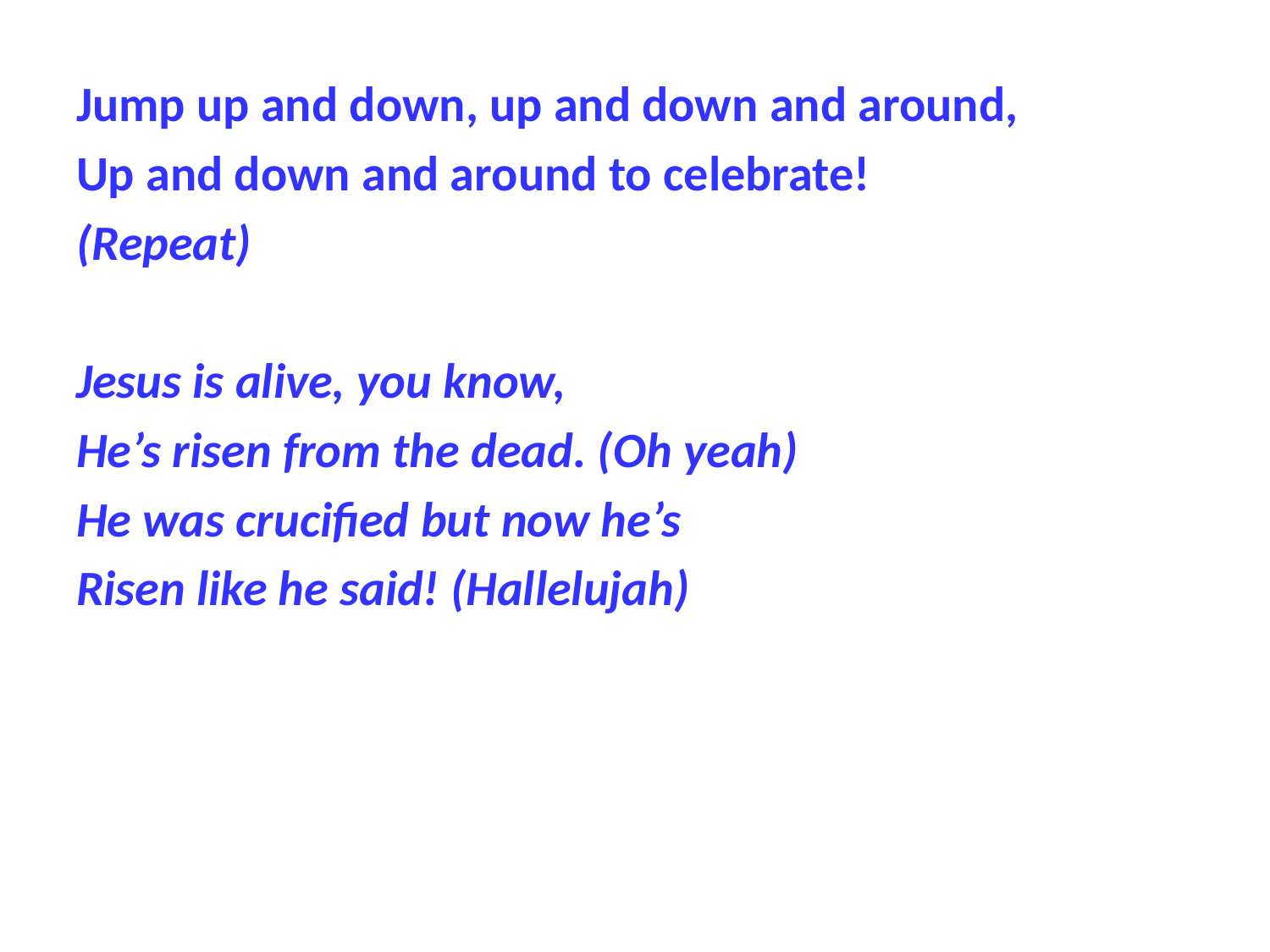

Jump up and down, up and down and around,
Up and down and around to celebrate!
(Repeat)

Jesus is alive, you know,
He’s risen from the dead. (Oh yeah)
He was crucified but now he’s
Risen like he said! (Hallelujah)